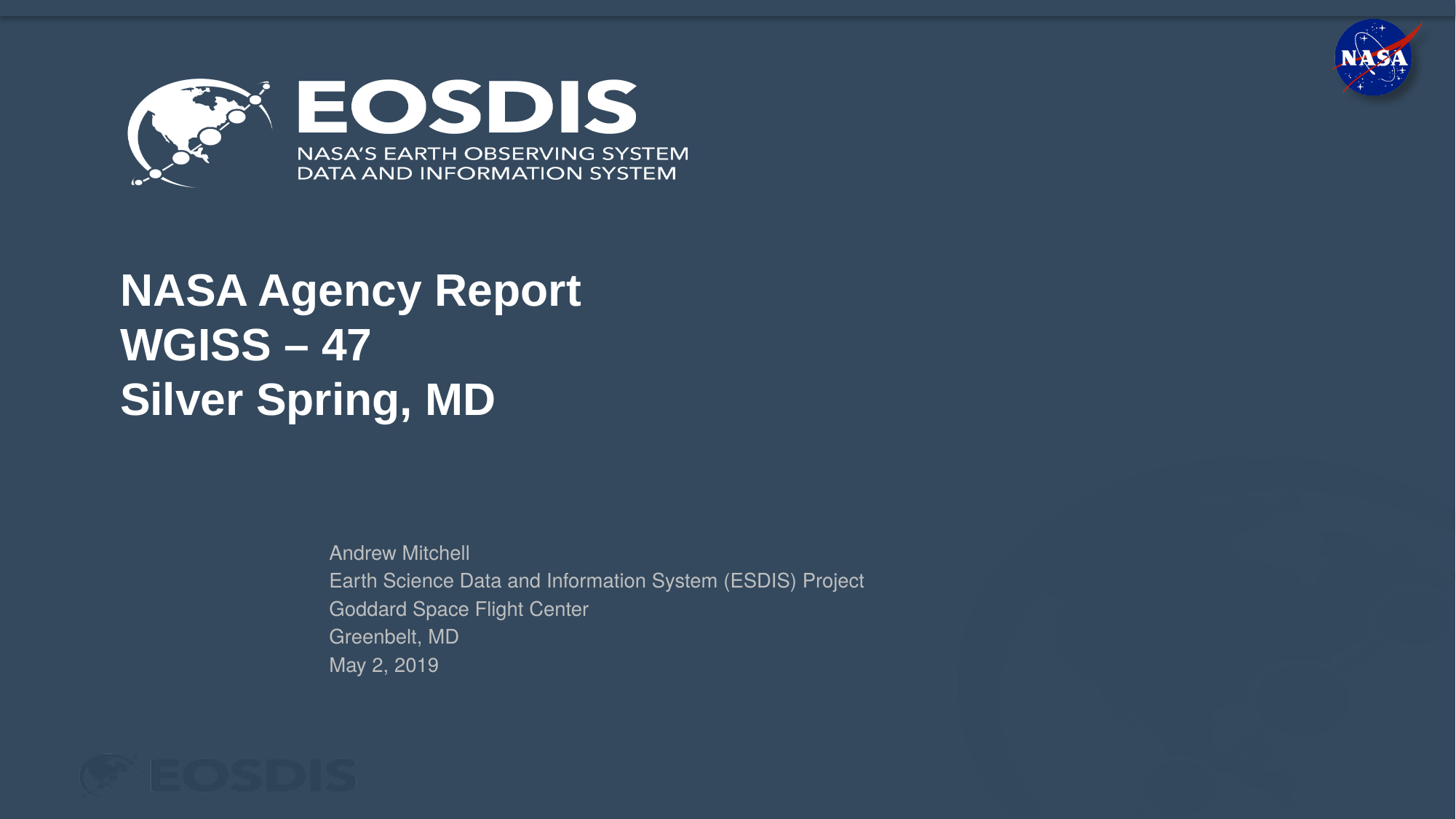

# NASA Agency Report WGISS – 47 Silver Spring, MD
Andrew Mitchell
Earth Science Data and Information System (ESDIS) Project
Goddard Space Flight Center
Greenbelt, MD
May 2, 2019